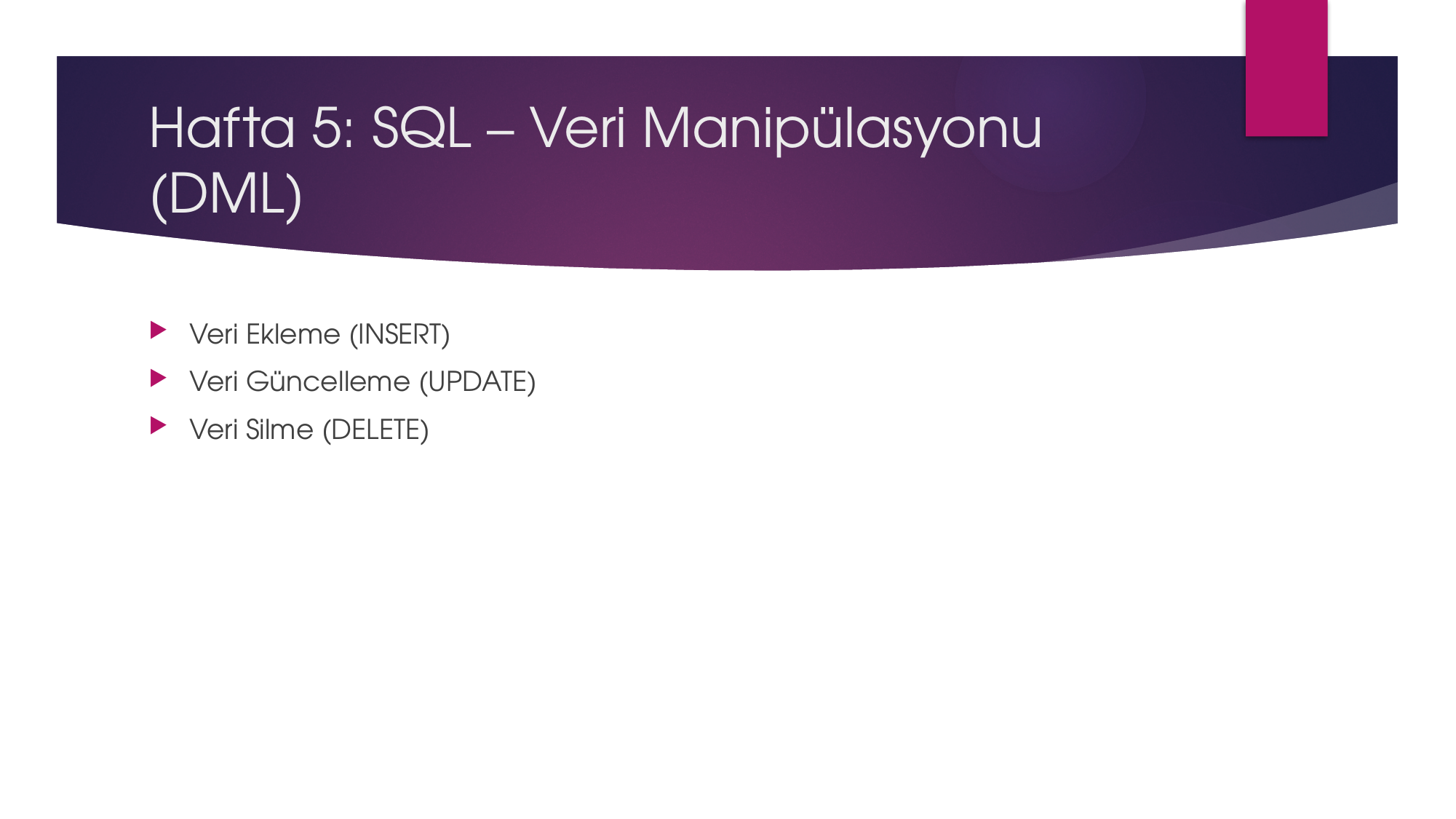

# Hafta 5: SQL – Veri Manipülasyonu (DML)
Veri Ekleme (INSERT)
Veri Güncelleme (UPDATE)
Veri Silme (DELETE)